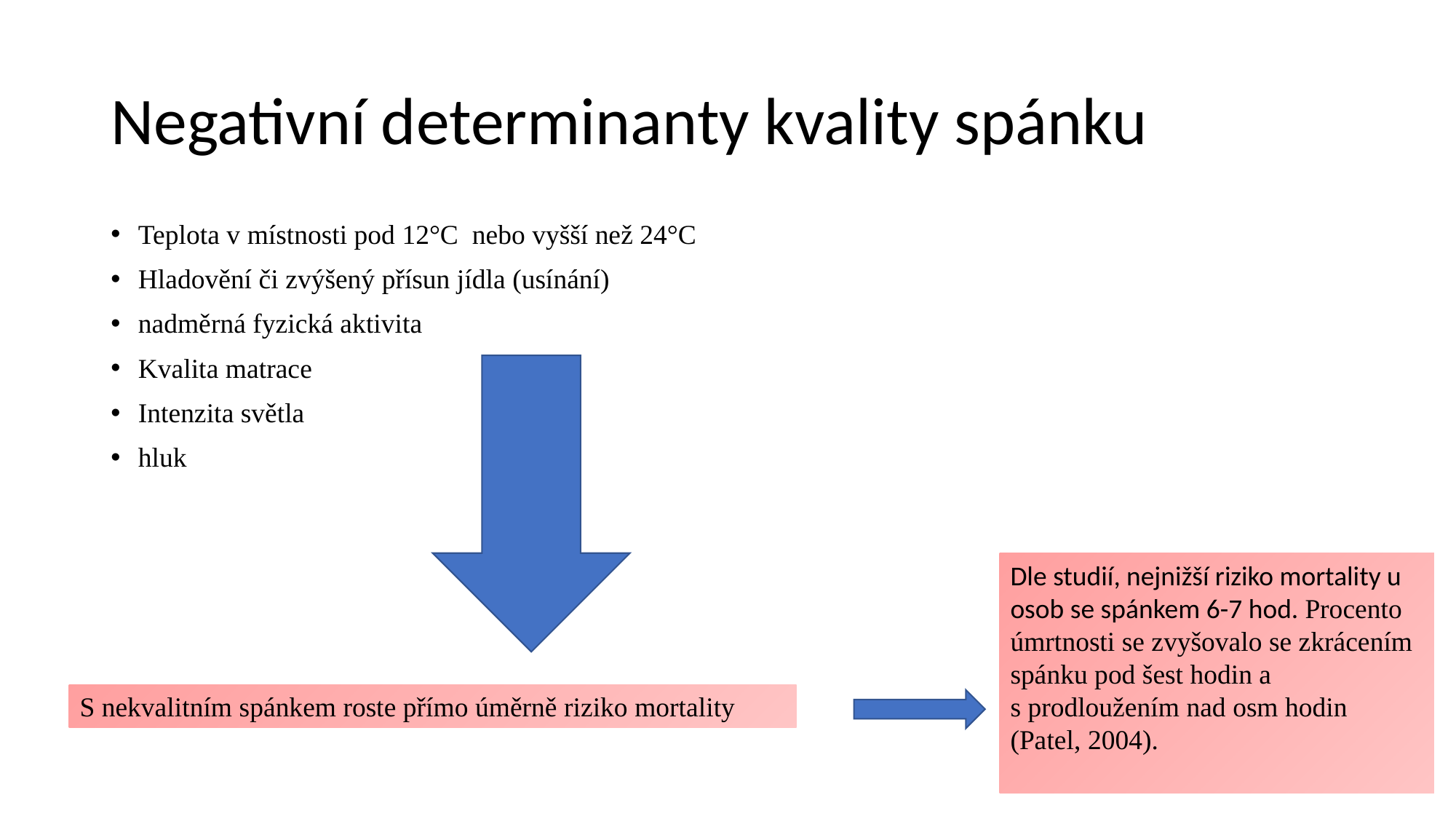

# Negativní determinanty kvality spánku
Teplota v místnosti pod 12°C  nebo vyšší než 24°C
Hladovění či zvýšený přísun jídla (usínání)
nadměrná fyzická aktivita
Kvalita matrace
Intenzita světla
hluk

Dle studií, nejnižší riziko mortality u osob se spánkem 6-7 hod. Procento úmrtnosti se zvyšovalo se zkrácením spánku pod šest hodin a s prodloužením nad osm hodin
(Patel, 2004).

S nekvalitním spánkem roste přímo úměrně riziko mortality